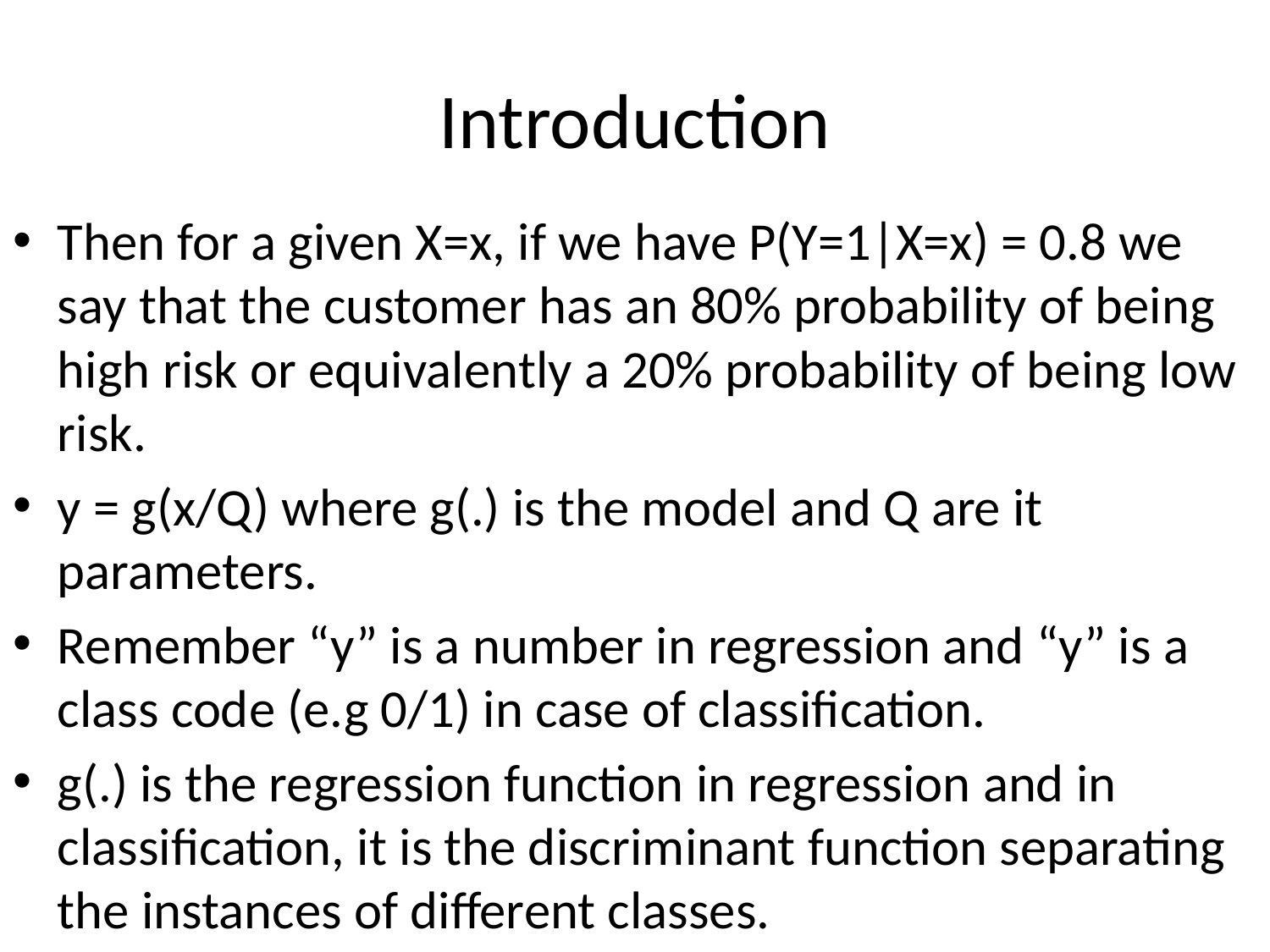

# Introduction
Then for a given X=x, if we have P(Y=1|X=x) = 0.8 we say that the customer has an 80% probability of being high risk or equivalently a 20% probability of being low risk.
y = g(x/Q) where g(.) is the model and Q are it parameters.
Remember “y” is a number in regression and “y” is a class code (e.g 0/1) in case of classification.
g(.) is the regression function in regression and in classification, it is the discriminant function separating the instances of different classes.